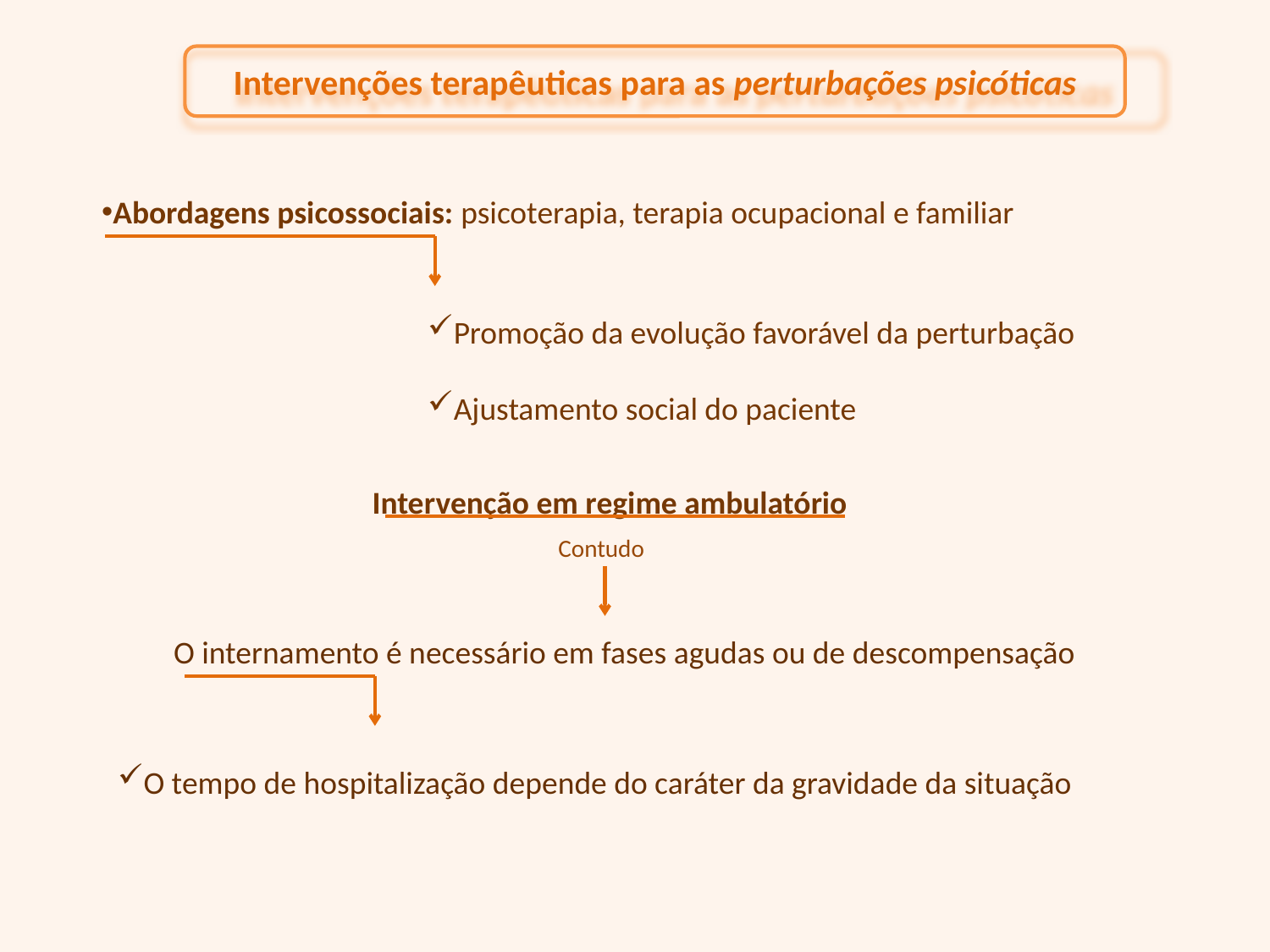

Intervenções terapêuticas para as perturbações psicóticas
Abordagens psicossociais: psicoterapia, terapia ocupacional e familiar
Promoção da evolução favorável da perturbação

Ajustamento social do paciente
Intervenção em regime ambulatório

Contudo
O internamento é necessário em fases agudas ou de descompensação
O tempo de hospitalização depende do caráter da gravidade da situação